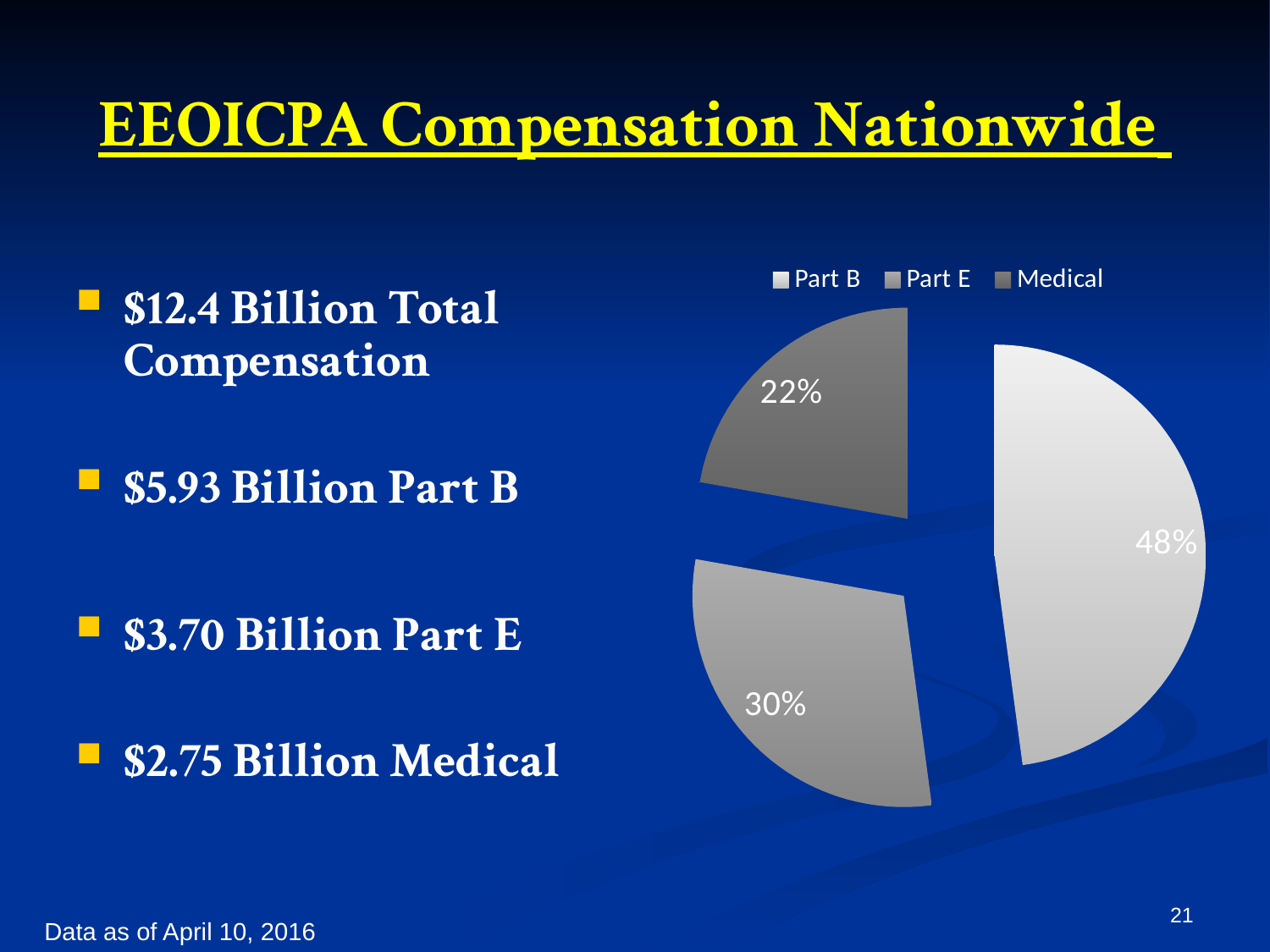

# EEOICPA Compensation Nationwide

$12.4 Billion Total Compensation

$5.93 Billion Part B

$3.70 Billion Part E

$2.75 Billion Medical

### Chart

| Category |  |
|---|---|
| Part B | 5938806116.0 |
| Part E | 3708305789.0 |
| Medical  | 2756253321.0 |
21
Data as of April 10, 2016